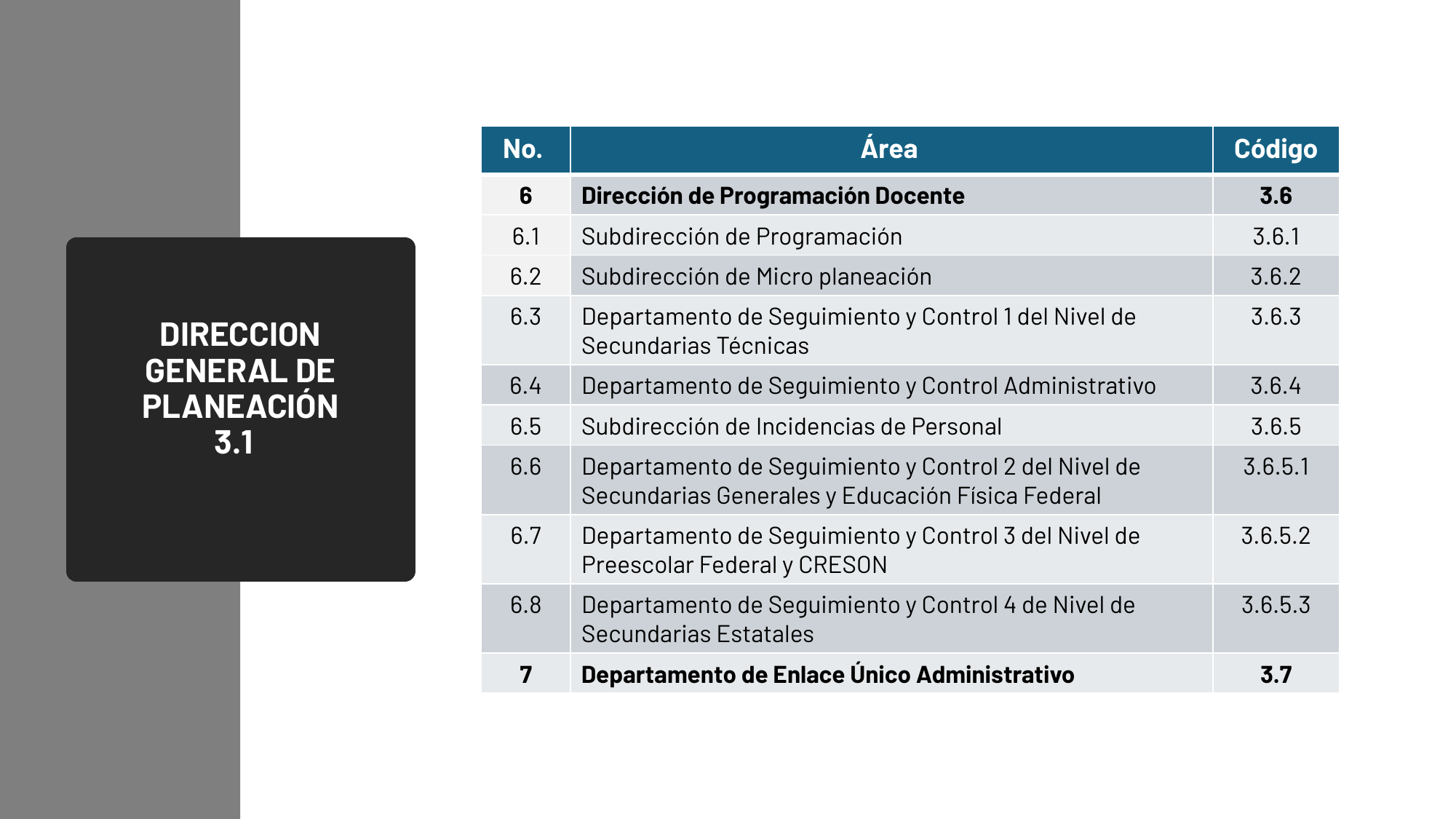

| No. | Área | Código |
| --- | --- | --- |
| 6 | Dirección de Programación Docente | 3.6 |
| 6.1 | Subdirección de Programación | 3.6.1 |
| 6.2 | Subdirección de Micro planeación | 3.6.2 |
| 6.3 | Departamento de Seguimiento y Control 1 del Nivel de Secundarias Técnicas | 3.6.3 |
| 6.4 | Departamento de Seguimiento y Control Administrativo | 3.6.4 |
| 6.5 | Subdirección de Incidencias de Personal | 3.6.5 |
| 6.6 | Departamento de Seguimiento y Control 2 del Nivel de Secundarias Generales y Educación Física Federal | 3.6.5.1 |
| 6.7 | Departamento de Seguimiento y Control 3 del Nivel de Preescolar Federal y CRESON | 3.6.5.2 |
| 6.8 | Departamento de Seguimiento y Control 4 de Nivel de Secundarias Estatales | 3.6.5.3 |
| 7 | Departamento de Enlace Único Administrativo | 3.7 |
# DIRECCION GENERAL DE PLANEACIÓN 3.1